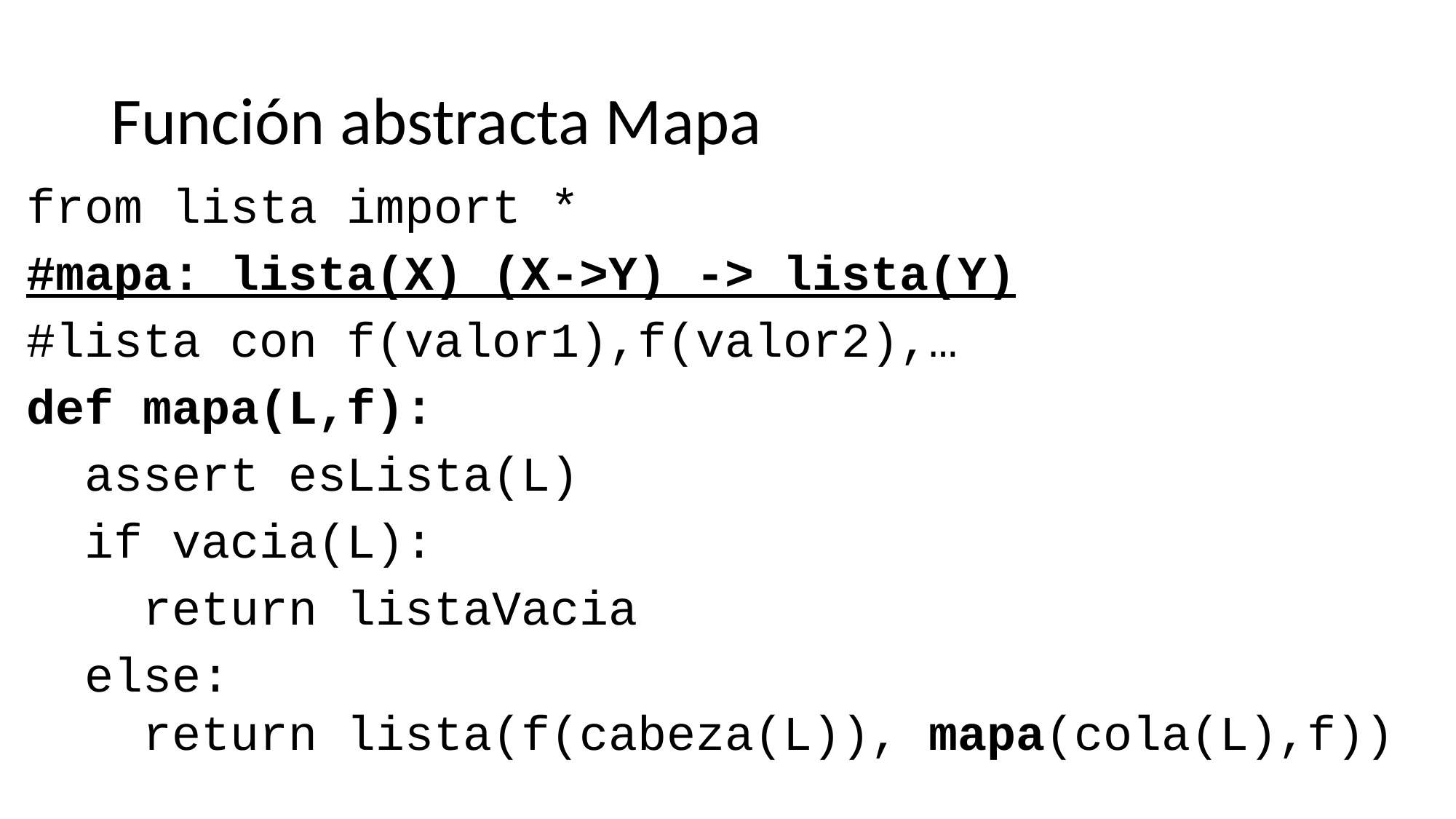

# Función abstracta Mapa
from lista import *
#mapa: lista(X) (X->Y) -> lista(Y)
#lista con f(valor1),f(valor2),…
def mapa(L,f):
  assert esLista(L)
  if vacia(L):
    return listaVacia
  else:
    return lista(f(cabeza(L)), mapa(cola(L),f))